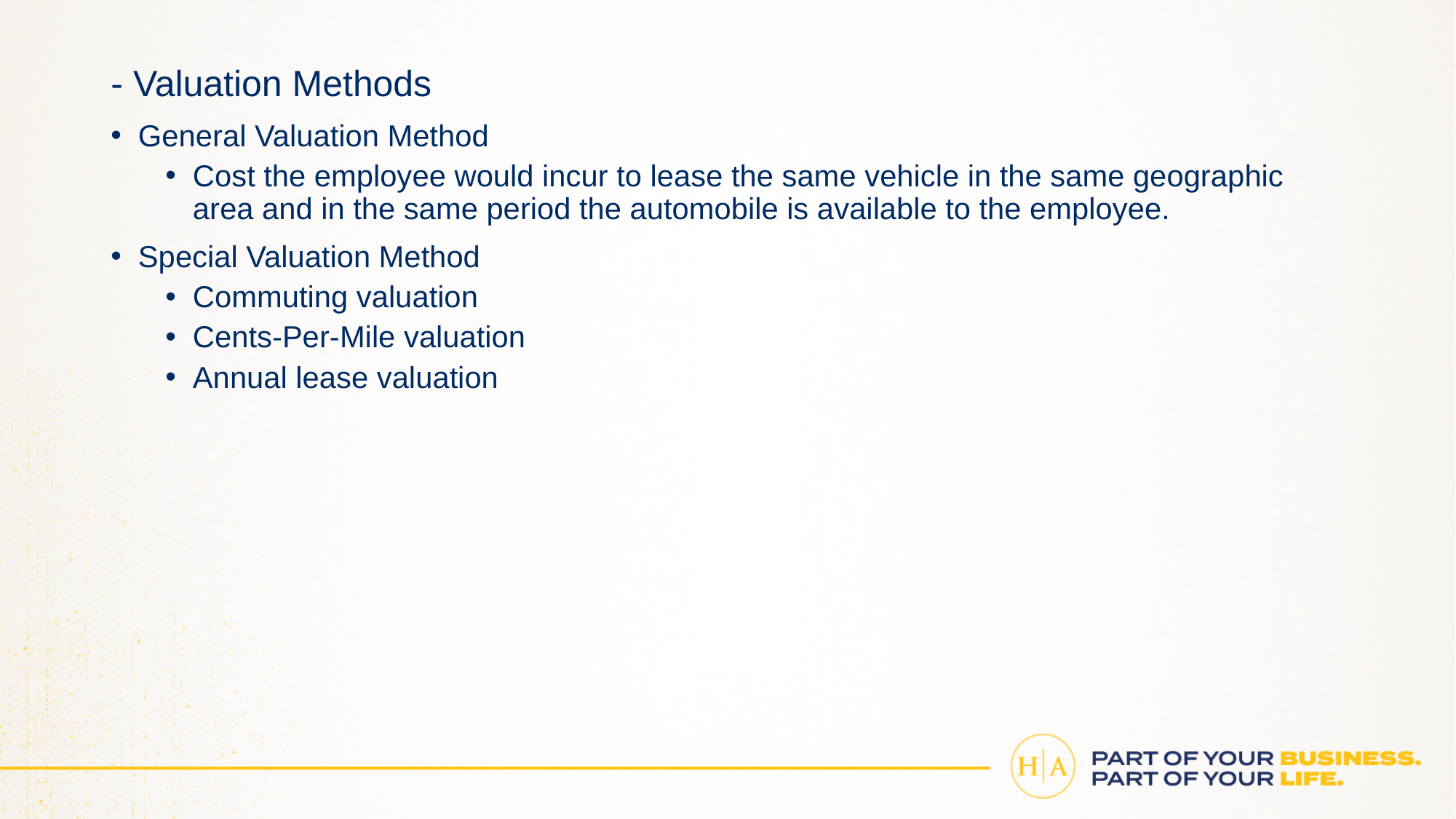

# - Valuation Methods
General Valuation Method
Cost the employee would incur to lease the same vehicle in the same geographic area and in the same period the automobile is available to the employee.
Special Valuation Method
Commuting valuation
Cents-Per-Mile valuation
Annual lease valuation